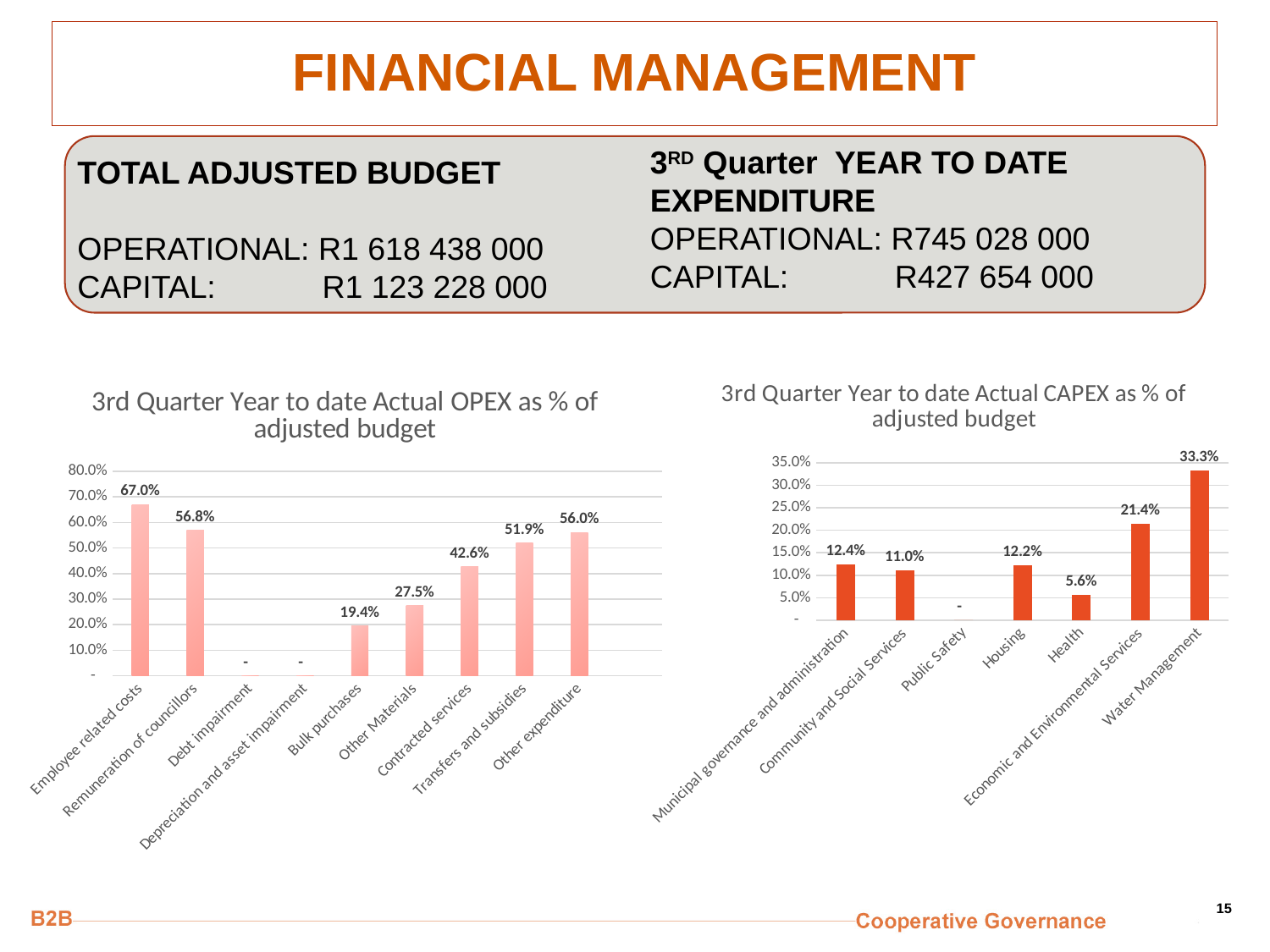

# FINANCIAL MANAGEMENT

3RD Quarter  YEAR TO DATE EXPENDITURE
OPERATIONAL: R745 028 000
CAPITAL:            R427 654 000
TOTAL ADJUSTED BUDGET

OPERATIONAL: R1 618 438 000
CAPITAL:            R1 123 228 000

### Chart: 3rd Quarter Year to date Actual OPEX as % of adjusted budget

| Category |  |
|---|---|
| Employee related costs | 67.0 |
| Remuneration of councillors | 56.8 |
| Debt impairment | 0.0 |
| Depreciation and asset impairment | 0.0 |
| Bulk purchases | 19.4 |
| Other Materials | 27.5 |
| Contracted services | 42.6 |
| Transfers and subsidies | 51.9 |
| Other expenditure | 56.0 |

### Chart: 3rd Quarter Year to date Actual CAPEX as % of adjusted budget

| Category |  |
|---|---|
| Municipal governance and administration | 12.4 |
| Community and Social Services | 11.0 |
| Public Safety | 0.0 |
| Housing | 12.2 |
| Health | 5.6 |
| Economic and Environmental Services | 21.4 |
| Water Management | 33.3 |
15